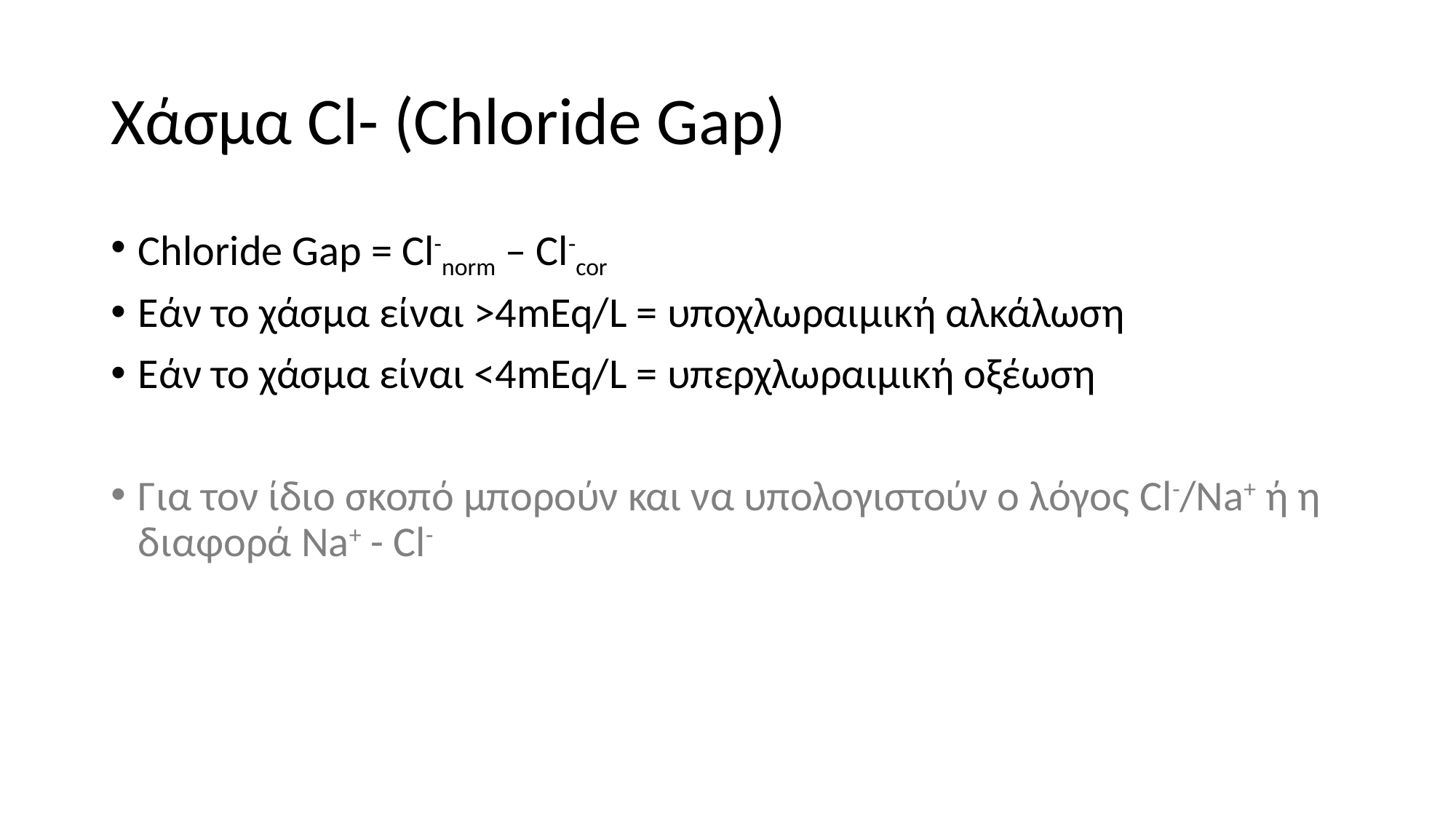

# Χάσμα Cl- (Chloride Gap)
Chloride Gap = Cl-norm – Cl-cor
Εάν το χάσμα είναι >4mEq/L = υποχλωραιμική αλκάλωση
Εάν το χάσμα είναι <4mEq/L = υπερχλωραιμική οξέωση

Για τον ίδιο σκοπό μπορούν και να υπολογιστούν ο λόγος Cl-/Na+ ή η διαφορά Na+ - Cl-